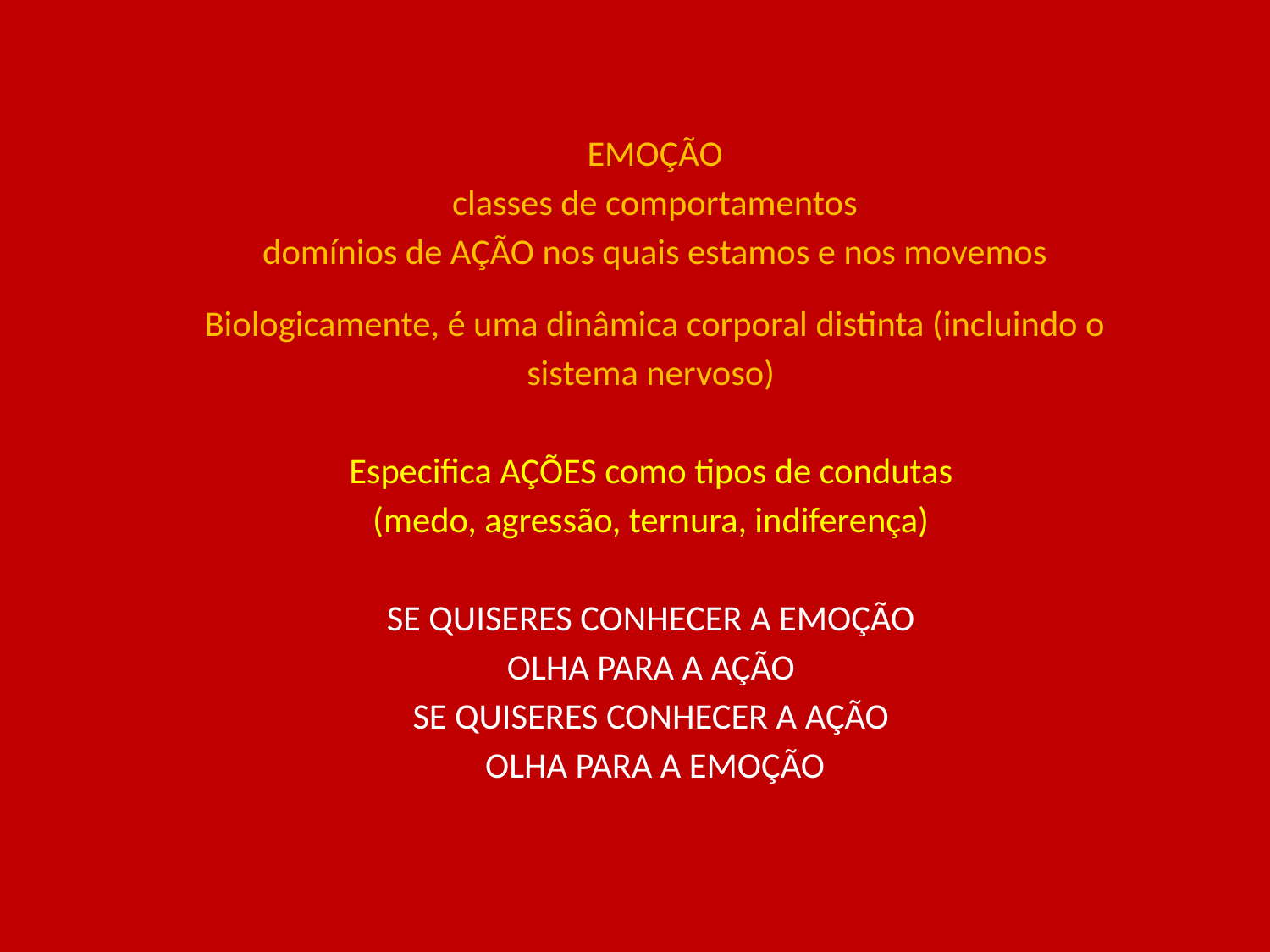

# EMOÇÃO classes de comportamentos domínios de AÇÃO nos quais estamos e nos movemos Biologicamente, é uma dinâmica corporal distinta (incluindo o sistema nervoso) Especifica AÇÕES como tipos de condutas (medo, agressão, ternura, indiferença) Se quiseres conhecer a emoção olha para a ação se quiseres conhecer a ação olha para a emoção